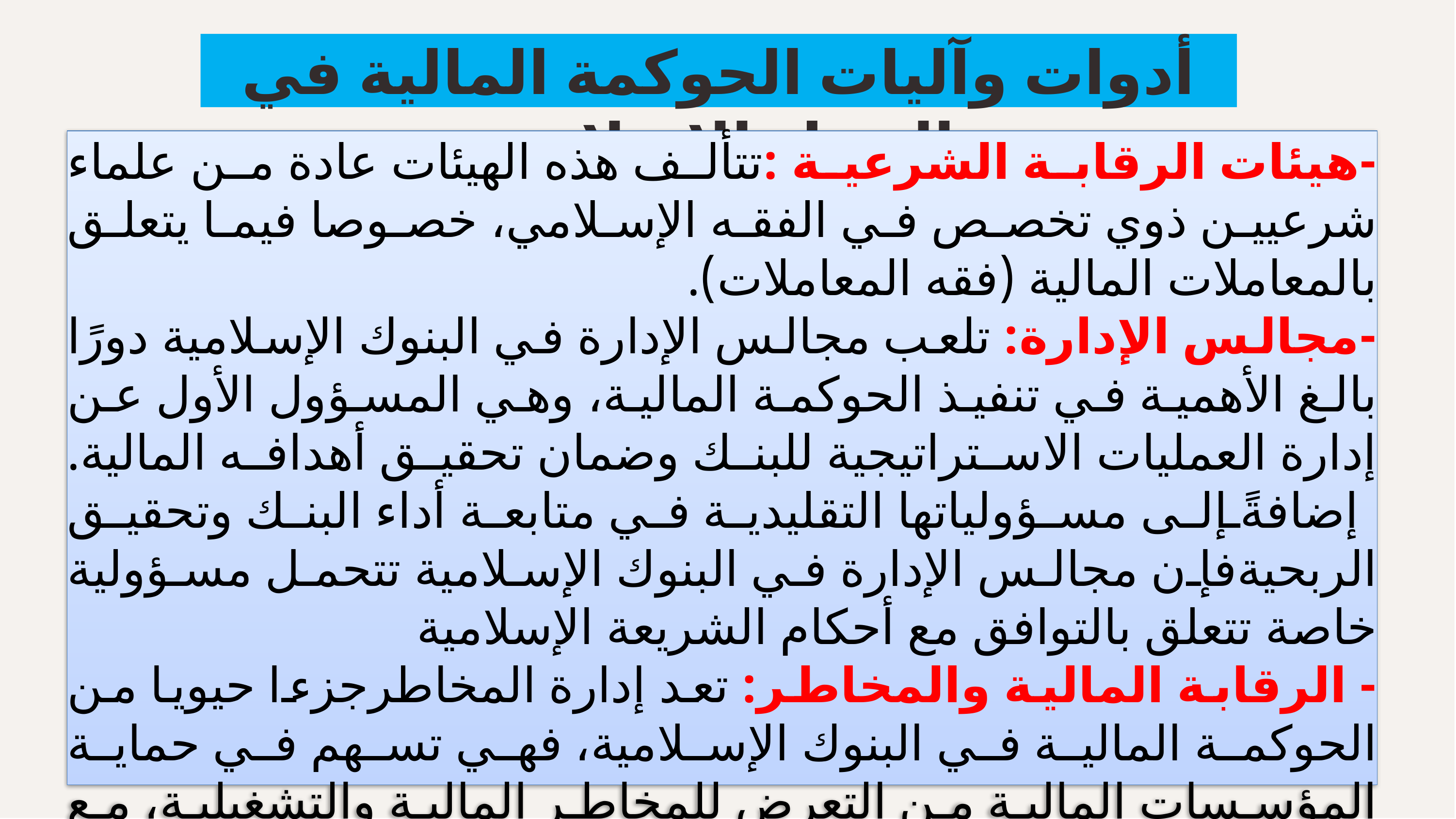

# أدوات وآليات الحوكمة المالية في البنوك الإسلامية
-هيئات الرقابة الشرعية :تتألف هذه الهيئات عادة من علماء شرعيين ذوي تخصص في الفقه الإسلامي، خصوصا فيما يتعلق بالمعاملات المالية (فقه المعاملات).
-مجالس الإدارة: تلعب مجالس الإدارة في البنوك الإسلامية دورًا بالغ الأهمية في تنفيذ الحوكمة المالية، وهي المسؤول الأول عن إدارة العمليات الاستراتيجية للبنك وضمان تحقيق أهدافه المالية. إضافةً إلى مسؤولياتها التقليدية في متابعة أداء البنك وتحقيق الربحيةفإن مجالس الإدارة في البنوك الإسلامية تتحمل مسؤولية خاصة تتعلق بالتوافق مع أحكام الشريعة الإسلامية
- الرقابة المالية والمخاطر: تعد إدارة المخاطرجزءا حيويا من الحوكمة المالية في البنوك الإسلامية، فهي تسهم في حماية المؤسسات المالية من التعرض للمخاطر المالية والتشغيلية، مع الأخذ في الاعتبار المخاطر الشرعية المرتبطة بالامتثال لأحكام الشريعة